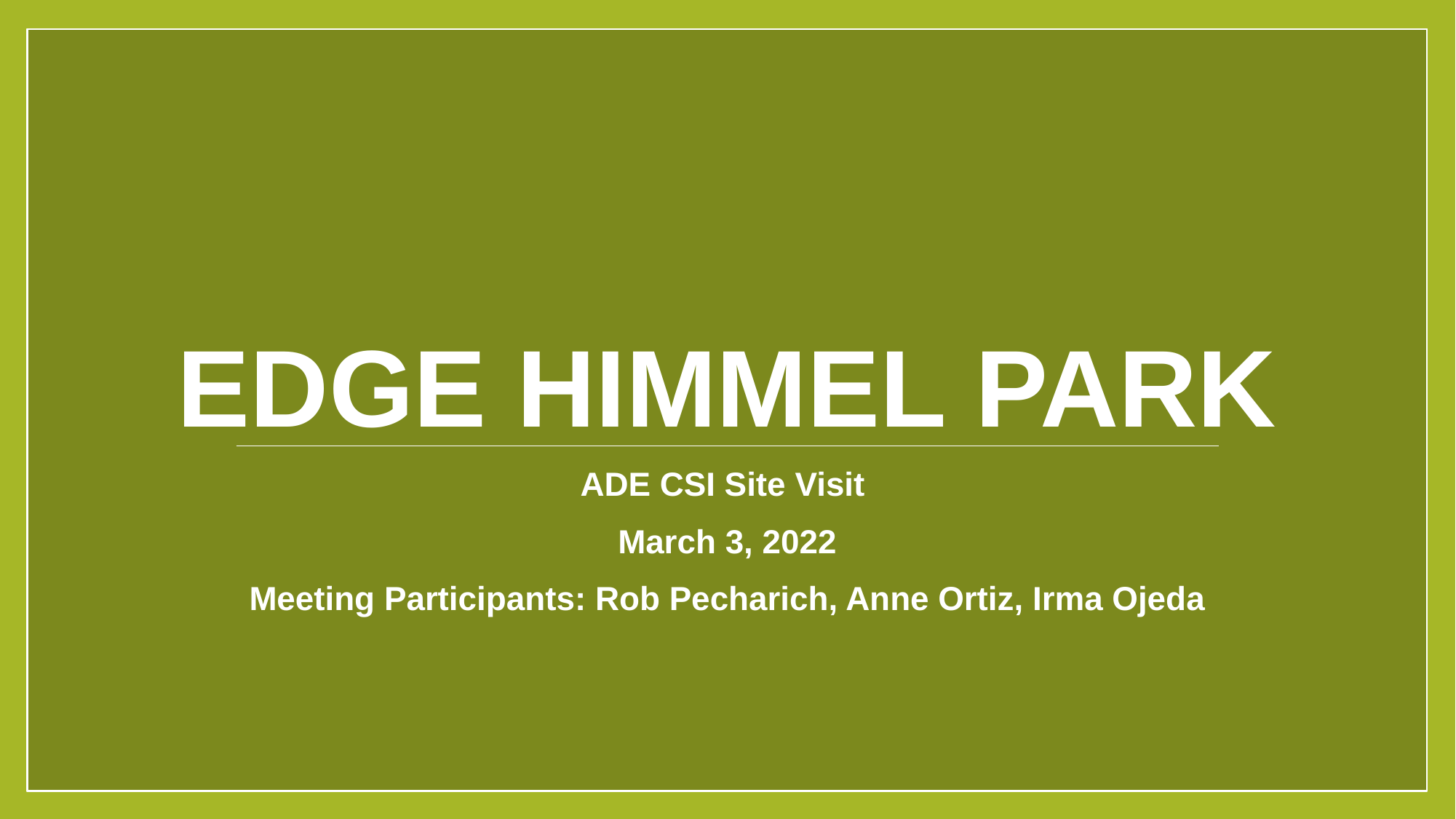

# Edge himmel park
ADE CSI Site Visit
March 3, 2022
Meeting Participants: Rob Pecharich, Anne Ortiz, Irma Ojeda